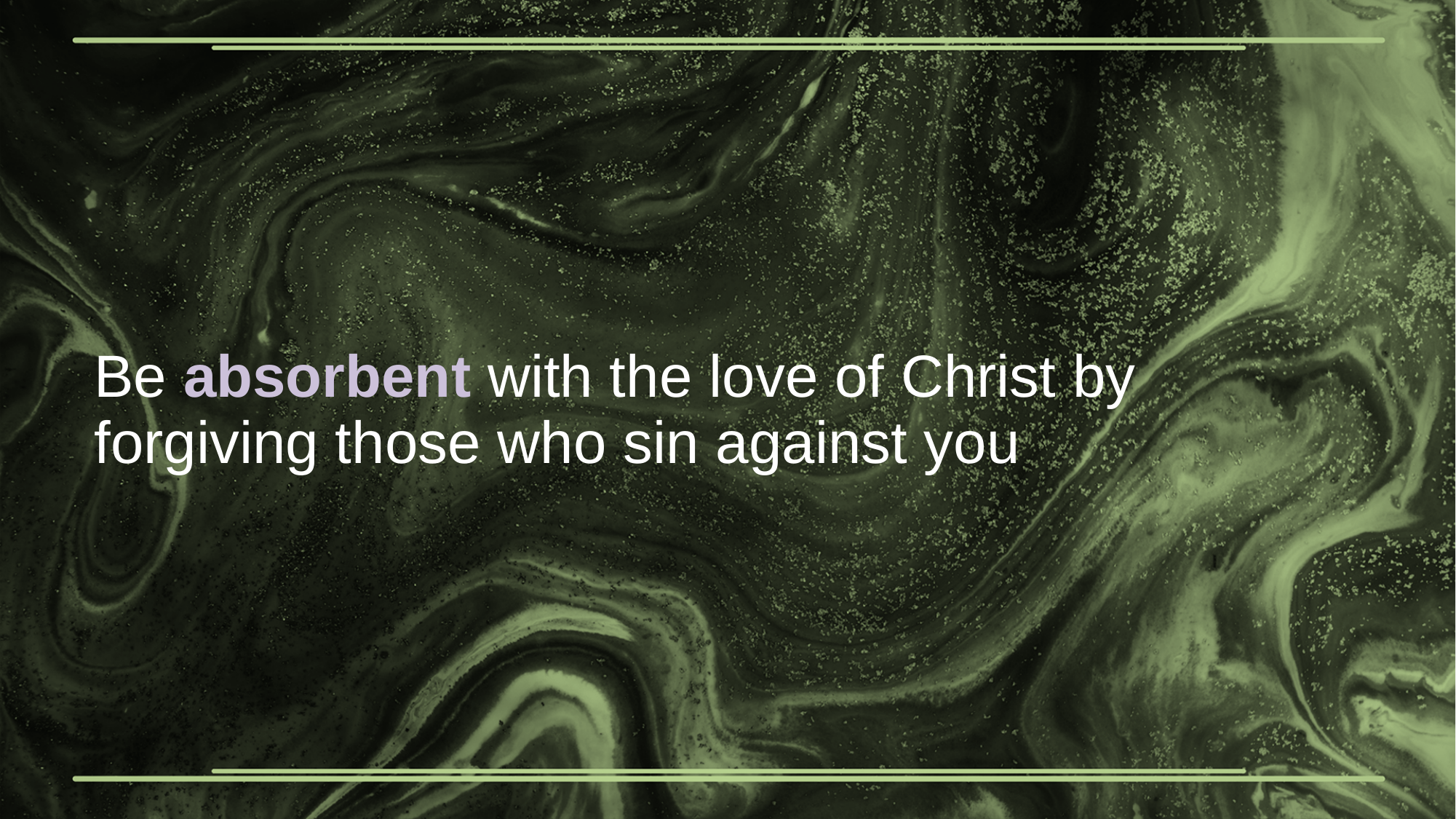

# Be absorbent with the love of Christ by forgiving those who sin against you